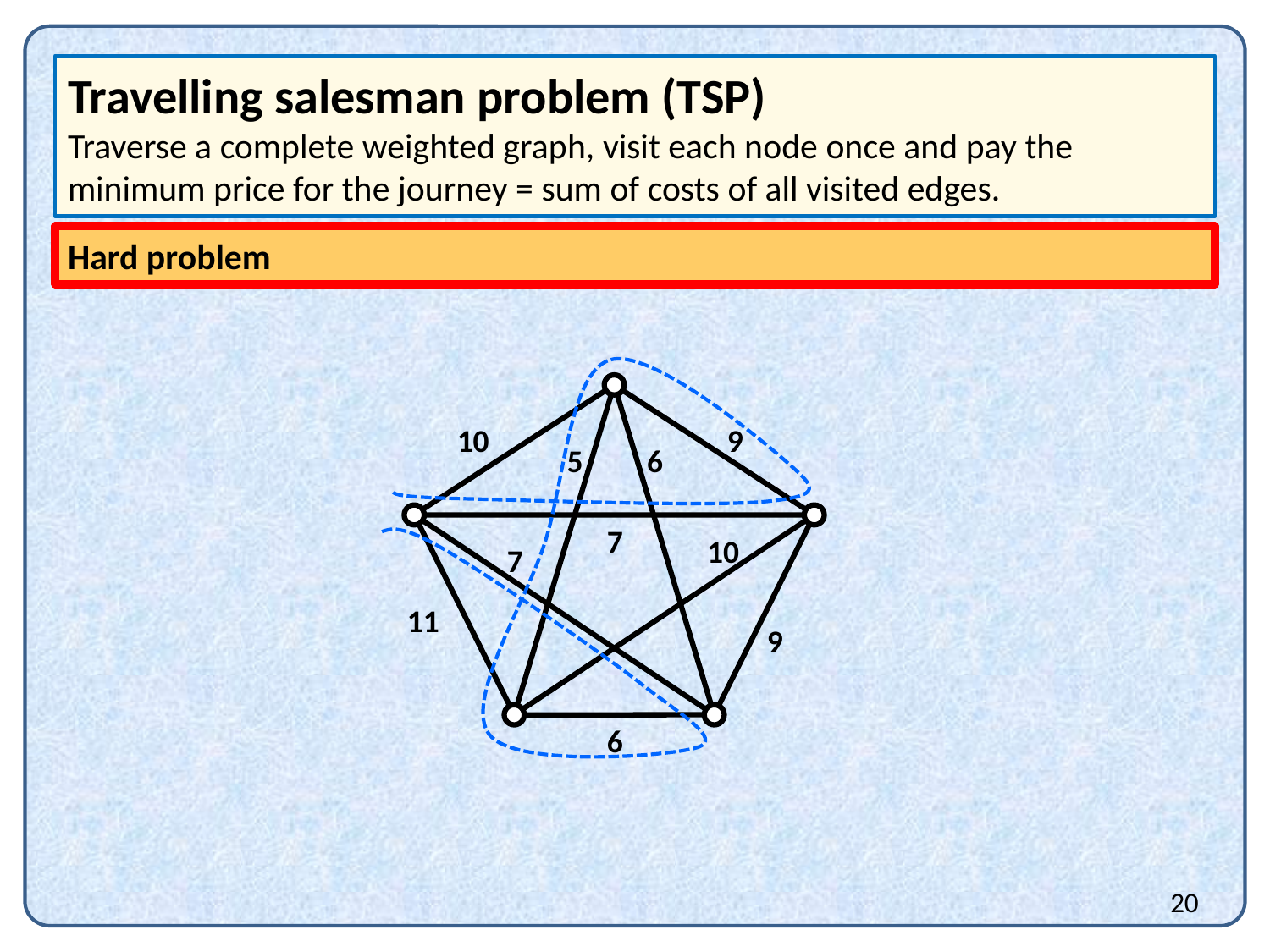

Travelling salesman problem (TSP)
Traverse a complete weighted graph, visit each node once and pay the  minimum price for the journey = sum of costs of all visited edges.
Hard problem

10
9
5
6

7

10
7
11
9

6
20